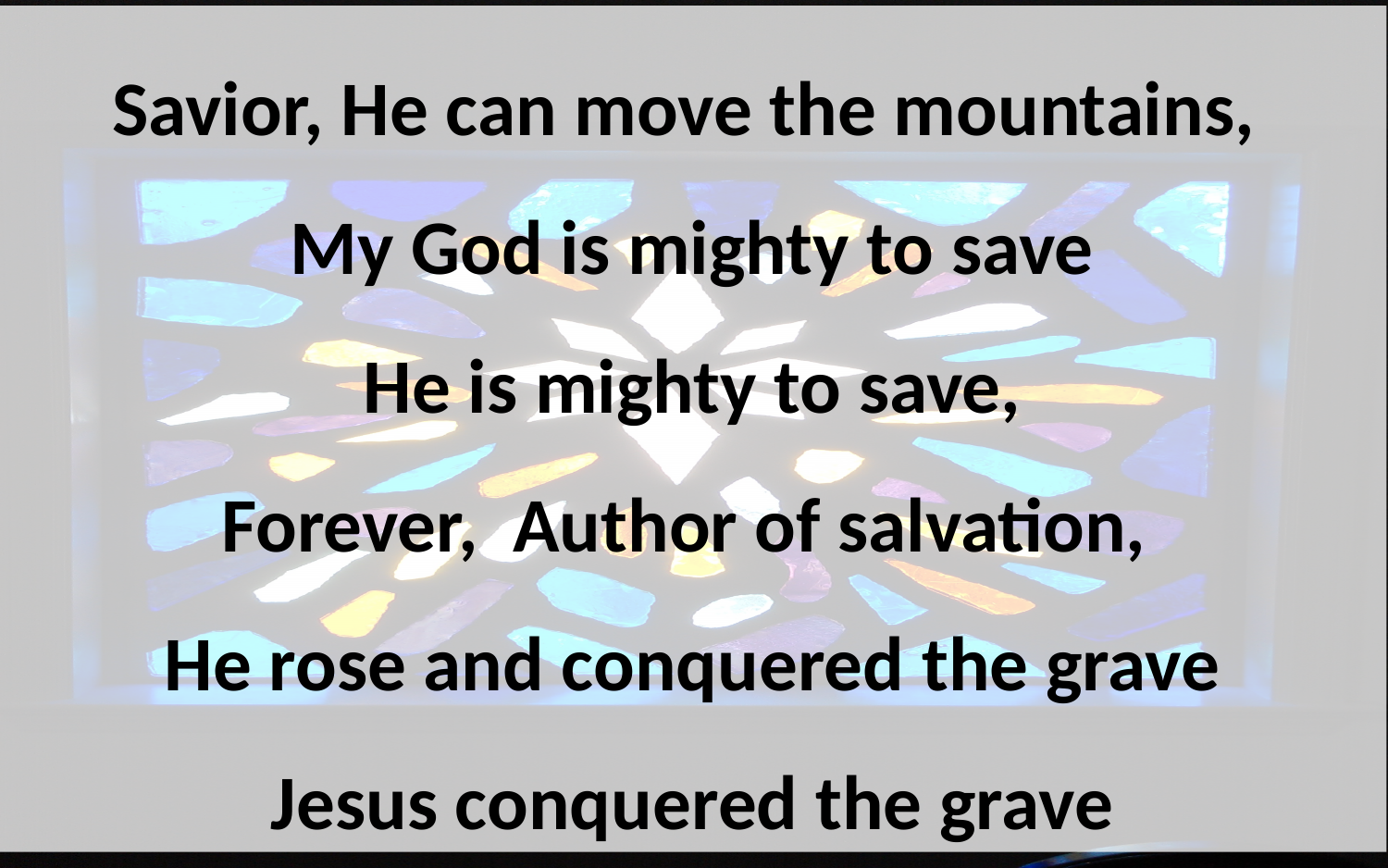

Savior, He can move the mountains,
My God is mighty to save
He is mighty to save,
Forever,  Author of salvation,
He rose and conquered the grave
Jesus conquered the grave